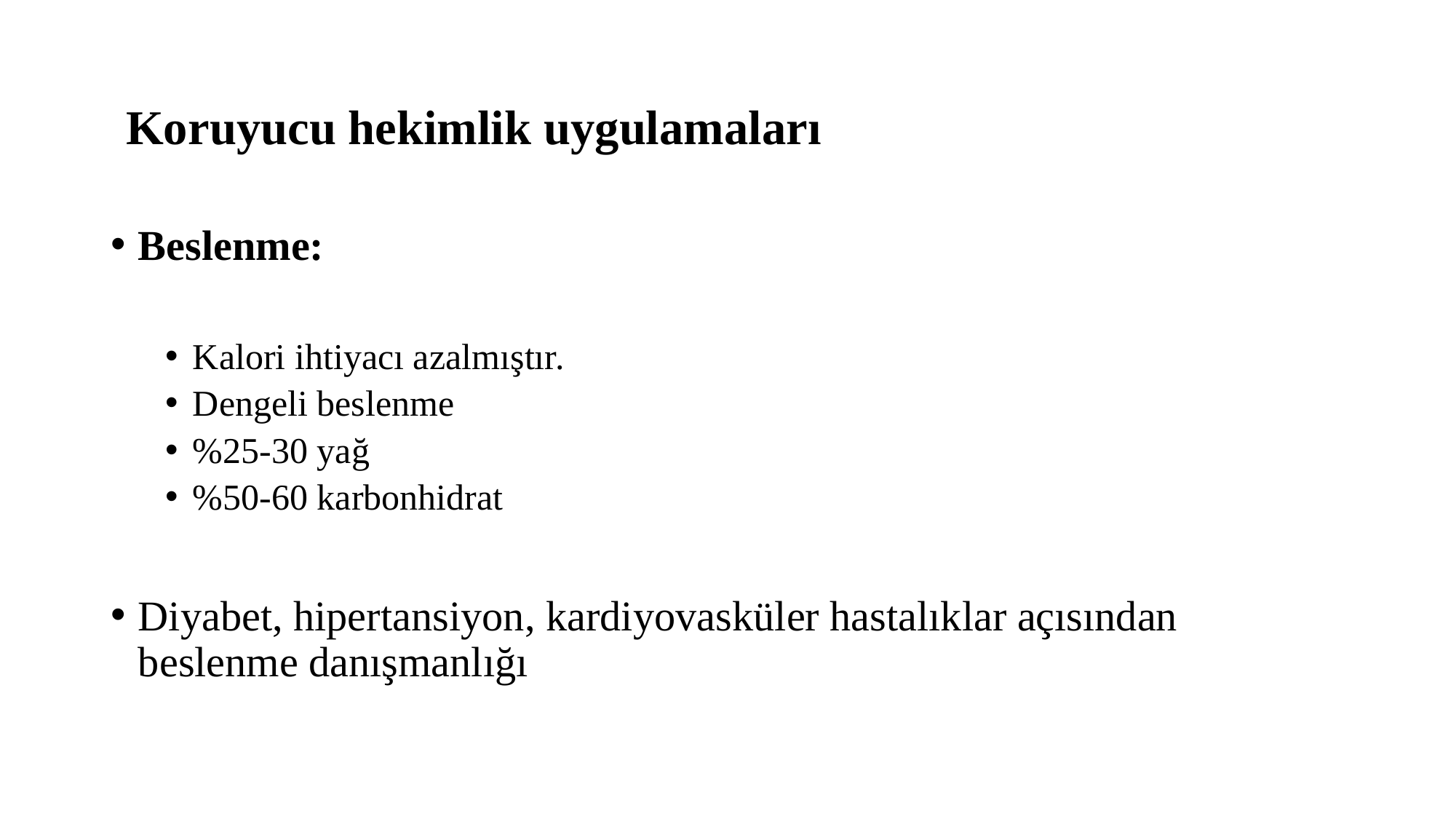

# Koruyucu hekimlik uygulamaları
Beslenme:

Kalori ihtiyacı azalmıştır.
Dengeli beslenme
%25-30 yağ
%50-60 karbonhidrat

Diyabet, hipertansiyon, kardiyovasküler hastalıklar açısından beslenme danışmanlığı